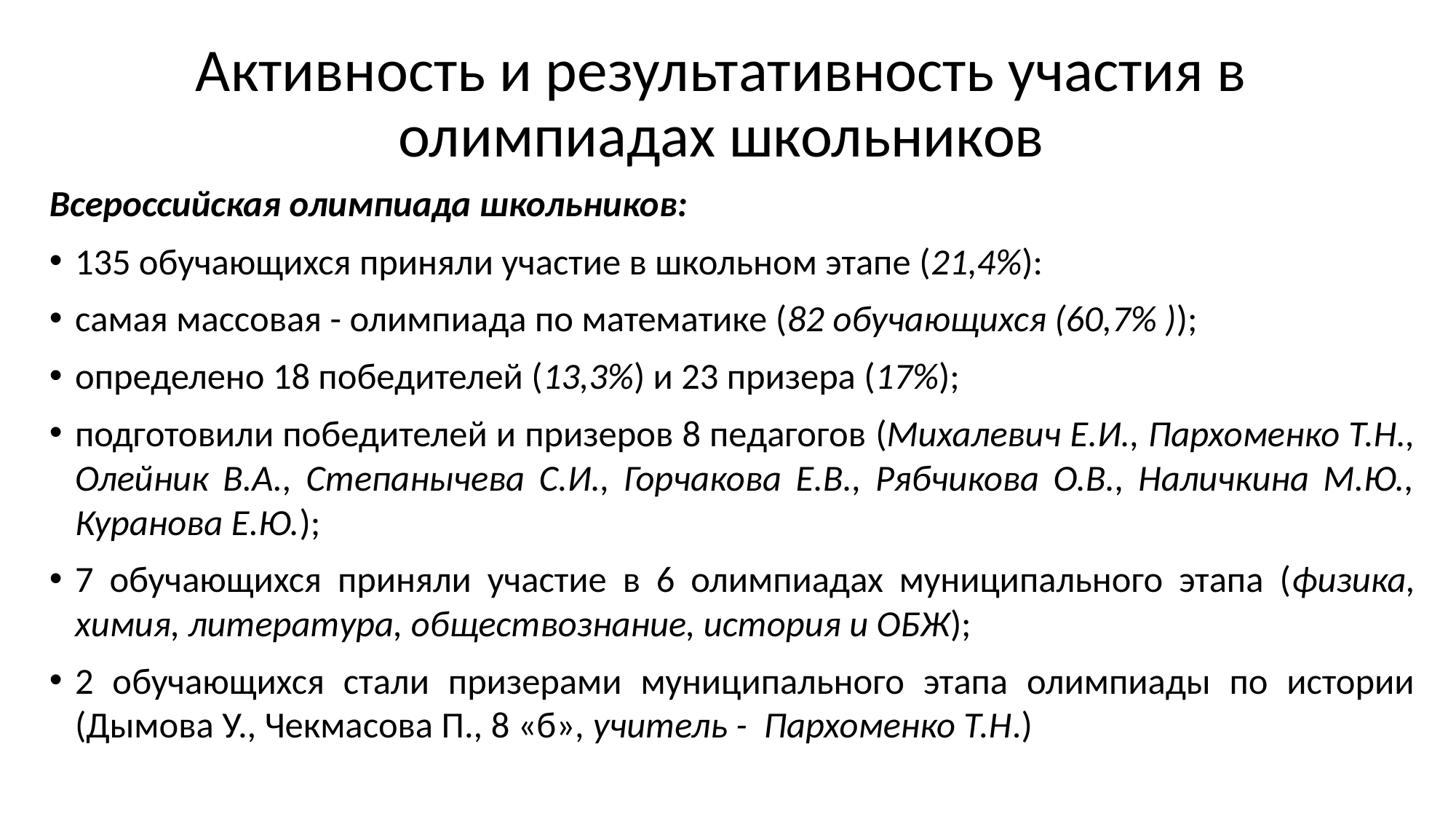

# Активность и результативность участия в олимпиадах школьников
Всероссийская олимпиада школьников:
135 обучающихся приняли участие в школьном этапе (21,4%):
самая массовая - олимпиада по математике (82 обучающихся (60,7% ));
определено 18 победителей (13,3%) и 23 призера (17%);
подготовили победителей и призеров 8 педагогов (Михалевич Е.И., Пархоменко Т.Н., Олейник В.А., Степанычева С.И., Горчакова Е.В., Рябчикова О.В., Наличкина М.Ю., Куранова Е.Ю.);
7 обучающихся приняли участие в 6 олимпиадах муниципального этапа (физика, химия, литература, обществознание, история и ОБЖ);
2 обучающихся стали призерами муниципального этапа олимпиады по истории (Дымова У., Чекмасова П., 8 «б», учитель -  Пархоменко Т.Н.)